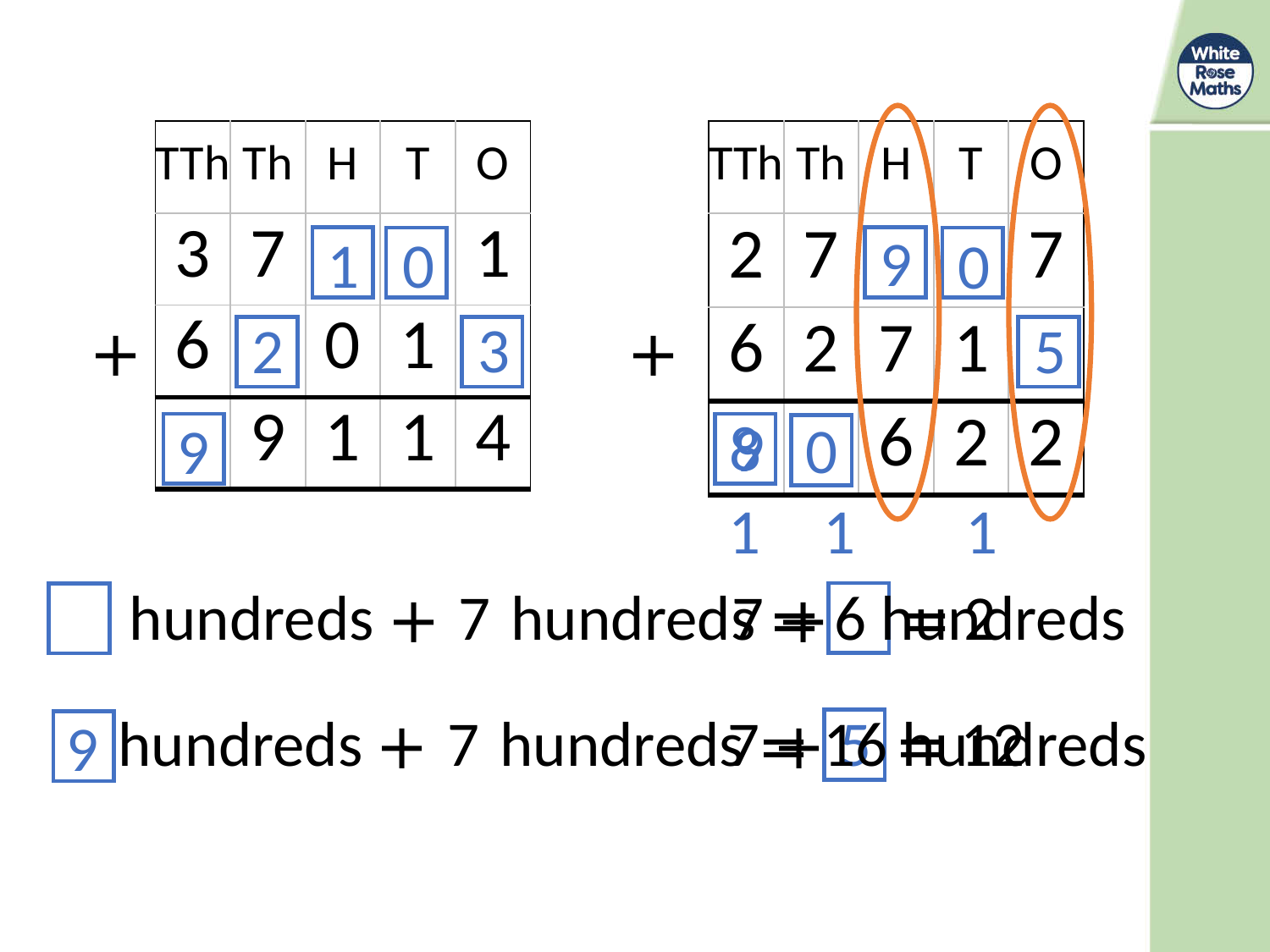

| TTh | Th | H | T | O |
| --- | --- | --- | --- | --- |
| 3 | 7 | 8 |  | 1 |
| 6 | 1 | 0 | 1 | 5 |
|  | 9 | 1 | 1 | 4 |
| TTh | Th | H | T | O |
| --- | --- | --- | --- | --- |
| 2 | 7 | 8 |  | 7 |
| 6 | 2 | 7 | 1 | 5 |
|  |  | 6 | 2 | 2 |
9
1
0
0

\

3
+
+
2
5

8
9
0
9

1
1
1
hundreds + 7 hundreds = 6 hundreds
7 +     = 2

hundreds + 7 hundreds = 16 hundreds
7 +     = 12
5
9